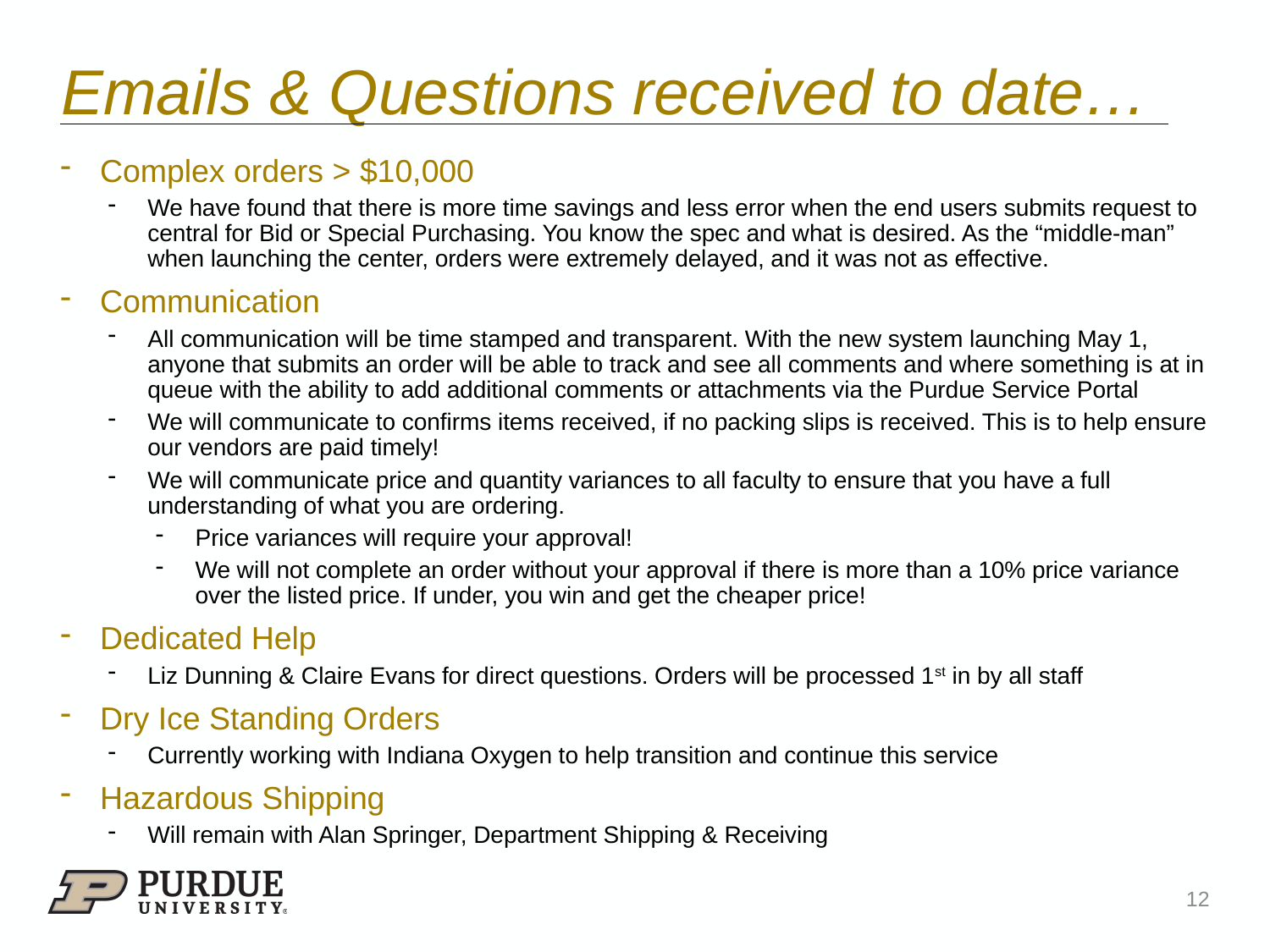

# Emails & Questions received to date…
Complex orders > $10,000
We have found that there is more time savings and less error when the end users submits request to central for Bid or Special Purchasing. You know the spec and what is desired. As the “middle-man” when launching the center, orders were extremely delayed, and it was not as effective.
Communication
All communication will be time stamped and transparent. With the new system launching May 1, anyone that submits an order will be able to track and see all comments and where something is at in queue with the ability to add additional comments or attachments via the Purdue Service Portal
We will communicate to confirms items received, if no packing slips is received. This is to help ensure our vendors are paid timely!
We will communicate price and quantity variances to all faculty to ensure that you have a full understanding of what you are ordering.
Price variances will require your approval!
We will not complete an order without your approval if there is more than a 10% price variance over the listed price. If under, you win and get the cheaper price!
Dedicated Help
Liz Dunning & Claire Evans for direct questions. Orders will be processed 1st in by all staff
Dry Ice Standing Orders
Currently working with Indiana Oxygen to help transition and continue this service
Hazardous Shipping
Will remain with Alan Springer, Department Shipping & Receiving

12